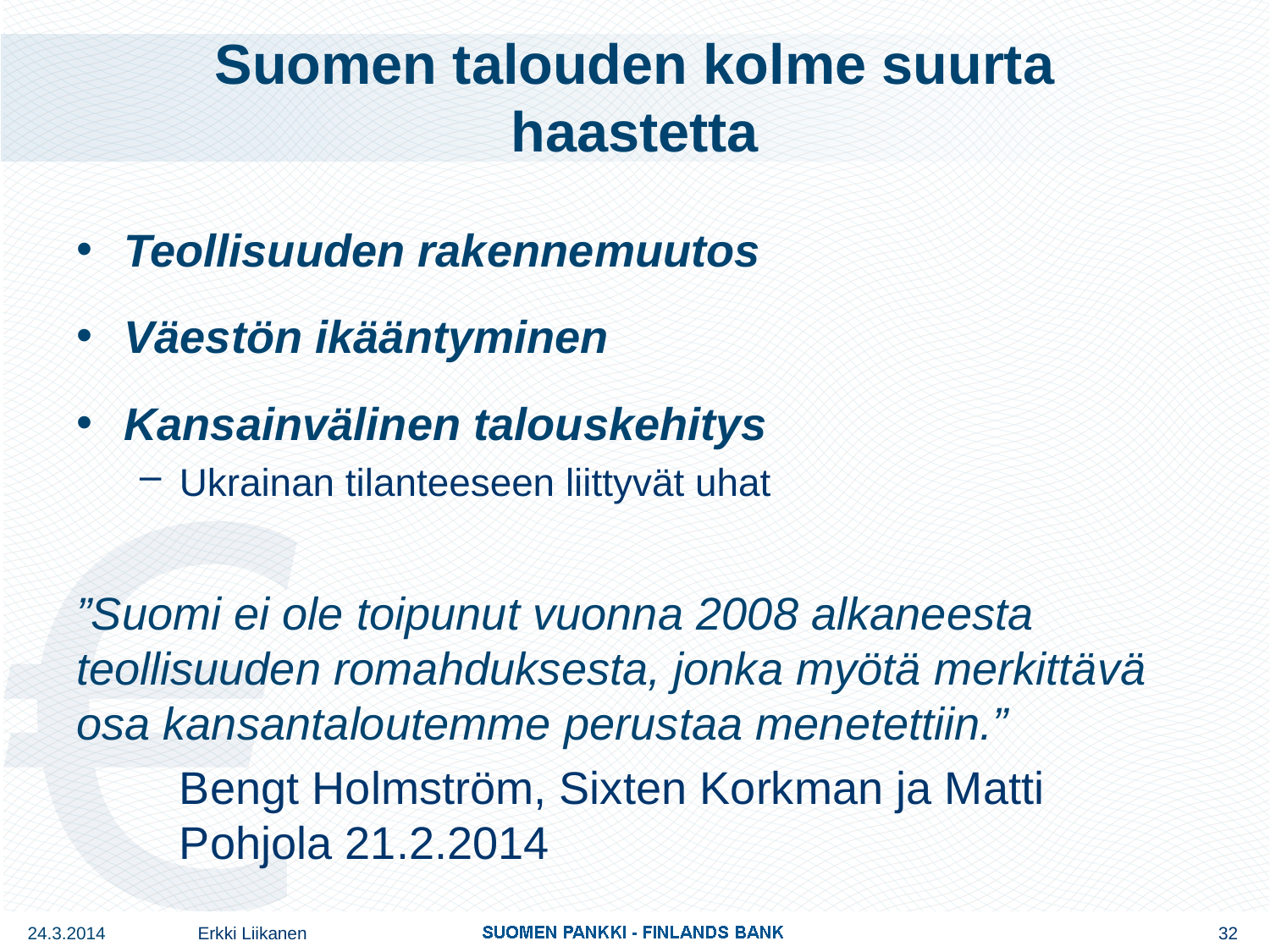

# Suomen talouden kolme suurta haastetta
Teollisuuden rakennemuutos
Väestön ikääntyminen
Kansainvälinen talouskehitys
Ukrainan tilanteeseen liittyvät uhat

”Suomi ei ole toipunut vuonna 2008 alkaneesta teollisuuden romahduksesta, jonka myötä merkittävä osa kansantaloutemme perustaa menetettiin.”
Bengt Holmström, Sixten Korkman ja Matti Pohjola 21.2.2014

24.3.2014
Erkki Liikanen
32